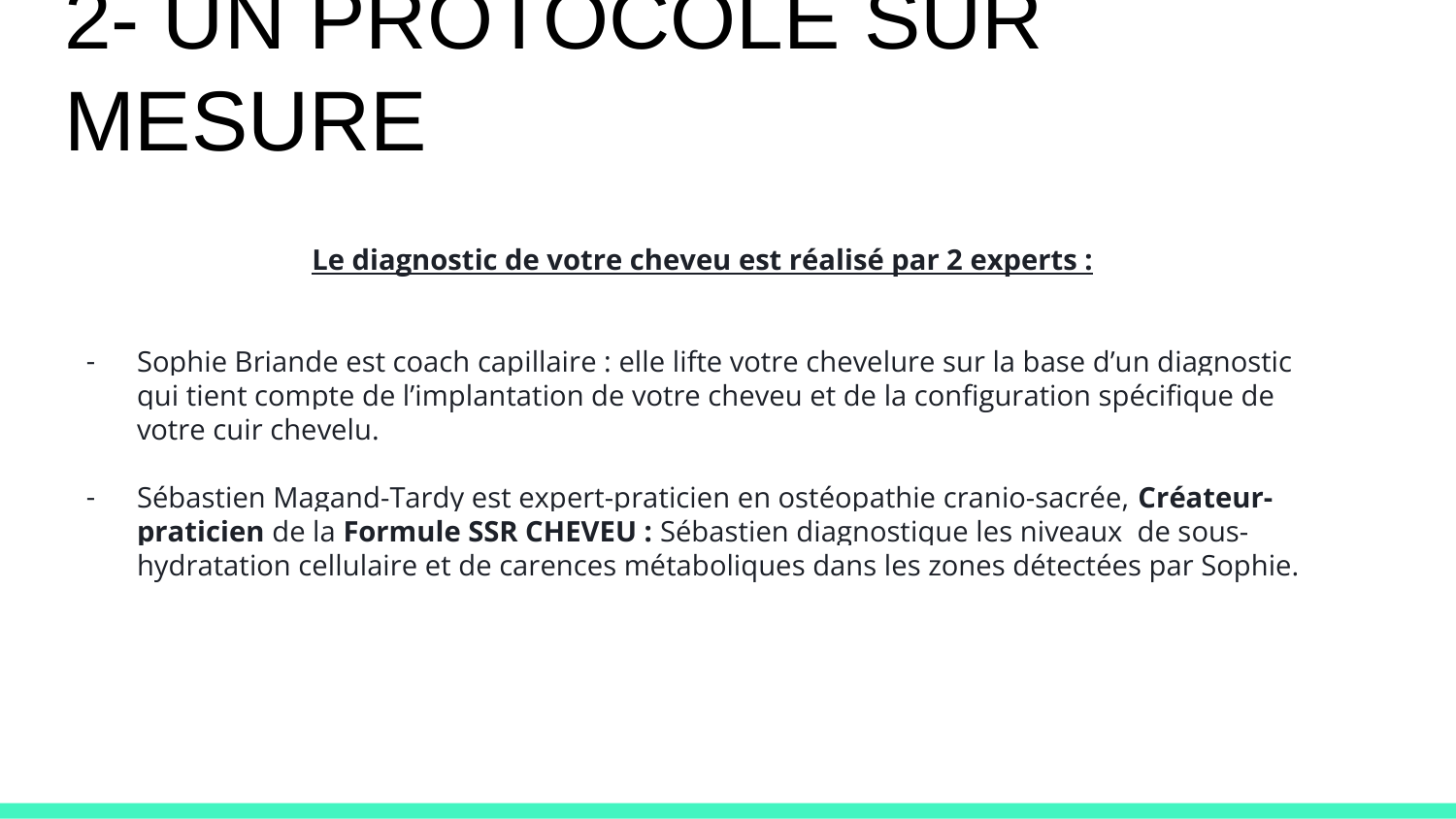

# 2- UN PROTOCOLE SUR MESURE
Le diagnostic de votre cheveu est réalisé par 2 experts :

Sophie Briande est coach capillaire : elle lifte votre chevelure sur la base d’un diagnostic qui tient compte de l’implantation de votre cheveu et de la configuration spécifique de votre cuir chevelu.

Sébastien Magand-Tardy est expert-praticien en ostéopathie cranio-sacrée, Créateur-praticien de la Formule SSR CHEVEU : Sébastien diagnostique les niveaux  de sous-hydratation cellulaire et de carences métaboliques dans les zones détectées par Sophie.